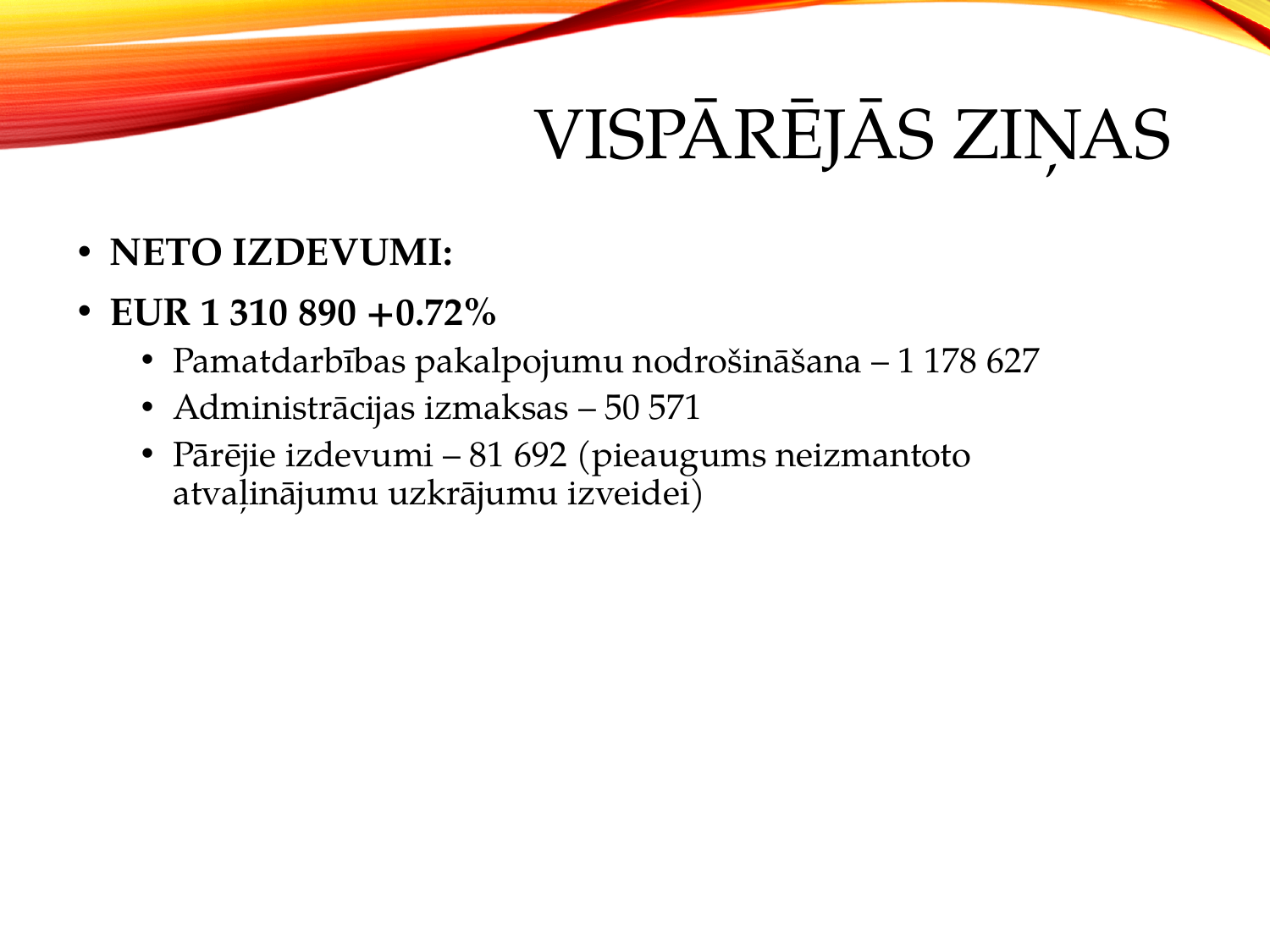

# VISPĀRĒJĀS ZIŅAS
NETO IZDEVUMI:
EUR 1 310 890 +0.72%
Pamatdarbības pakalpojumu nodrošināšana – 1 178 627
Administrācijas izmaksas – 50 571
Pārējie izdevumi – 81 692 (pieaugums neizmantoto atvaļinājumu uzkrājumu izveidei)